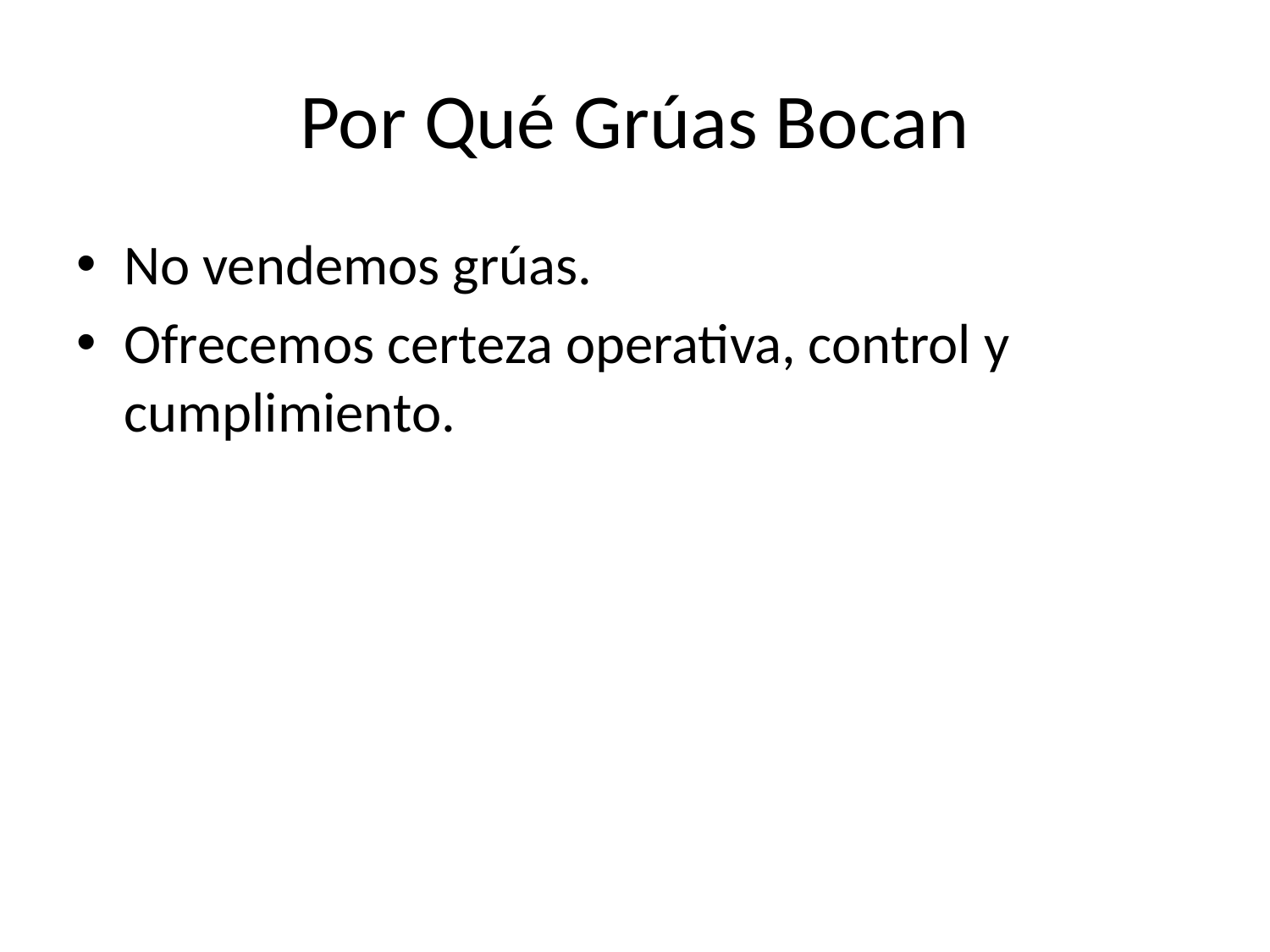

# Por Qué Grúas Bocan
No vendemos grúas.
Ofrecemos certeza operativa, control y cumplimiento.